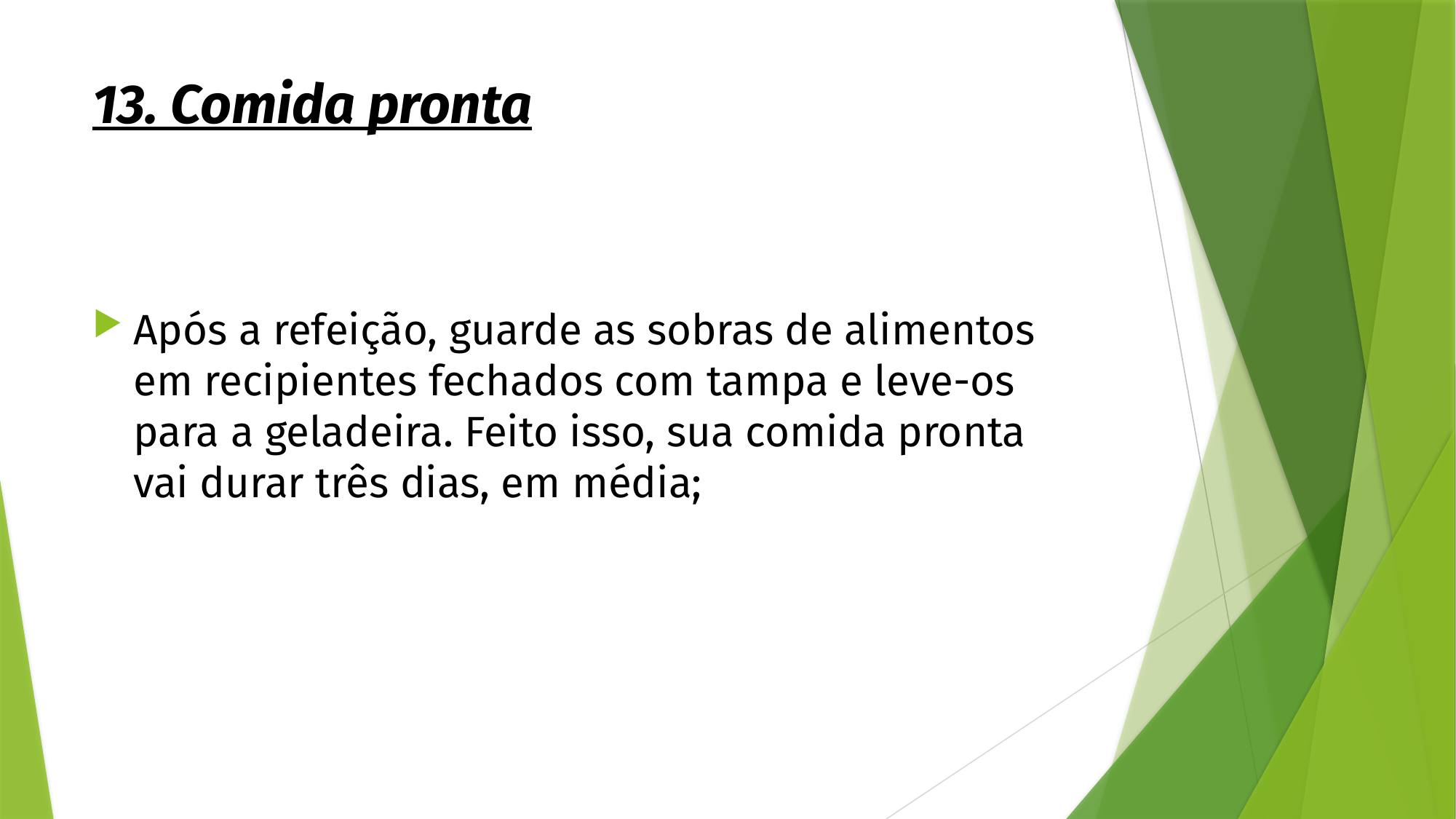

# 13. Comida pronta
Após a refeição, guarde as sobras de alimentos em recipientes fechados com tampa e leve-os para a geladeira. Feito isso, sua comida pronta vai durar três dias, em média;